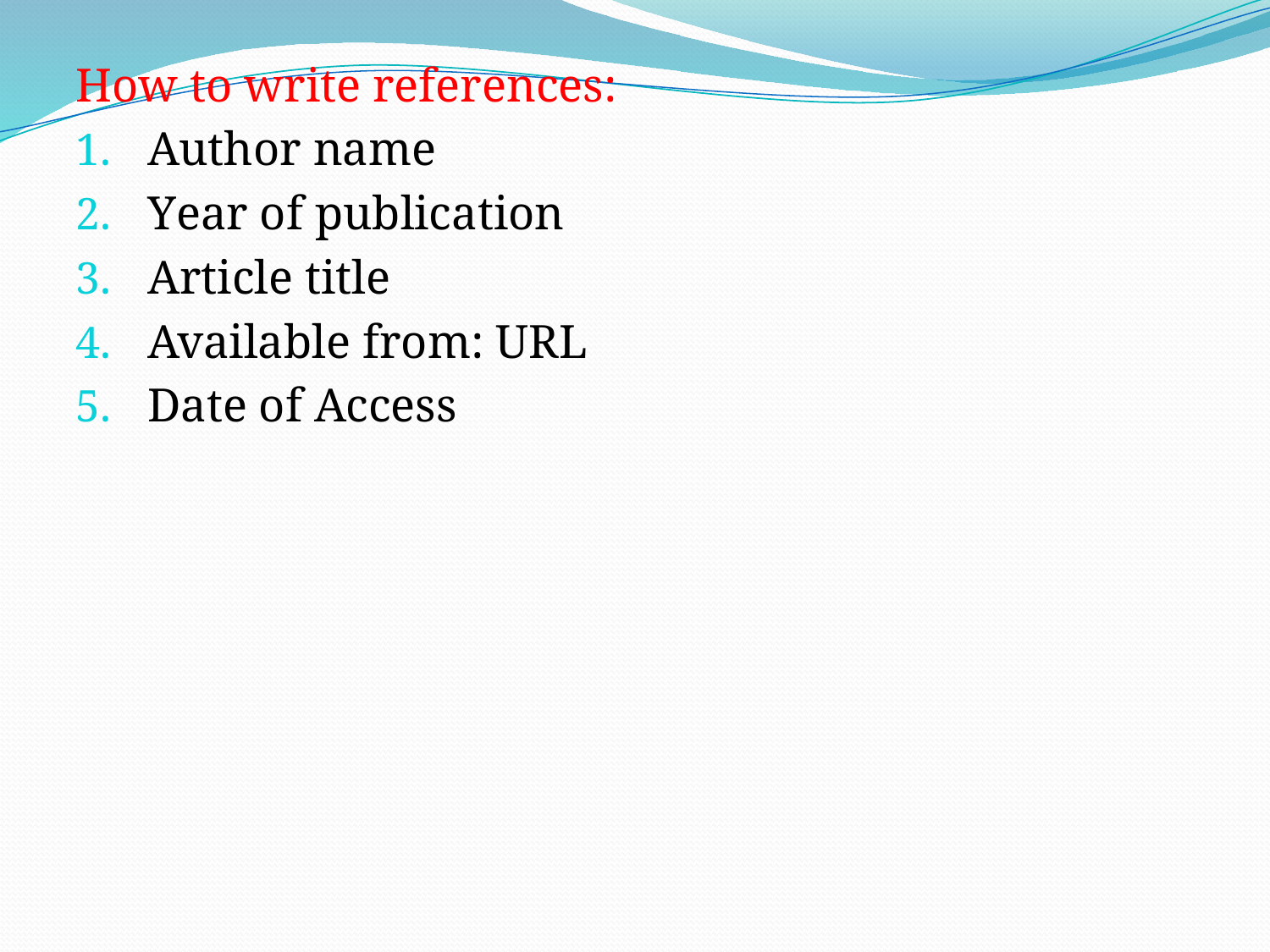

How to write references:
Author name
Year of publication
Article title
Available from: URL
Date of Access